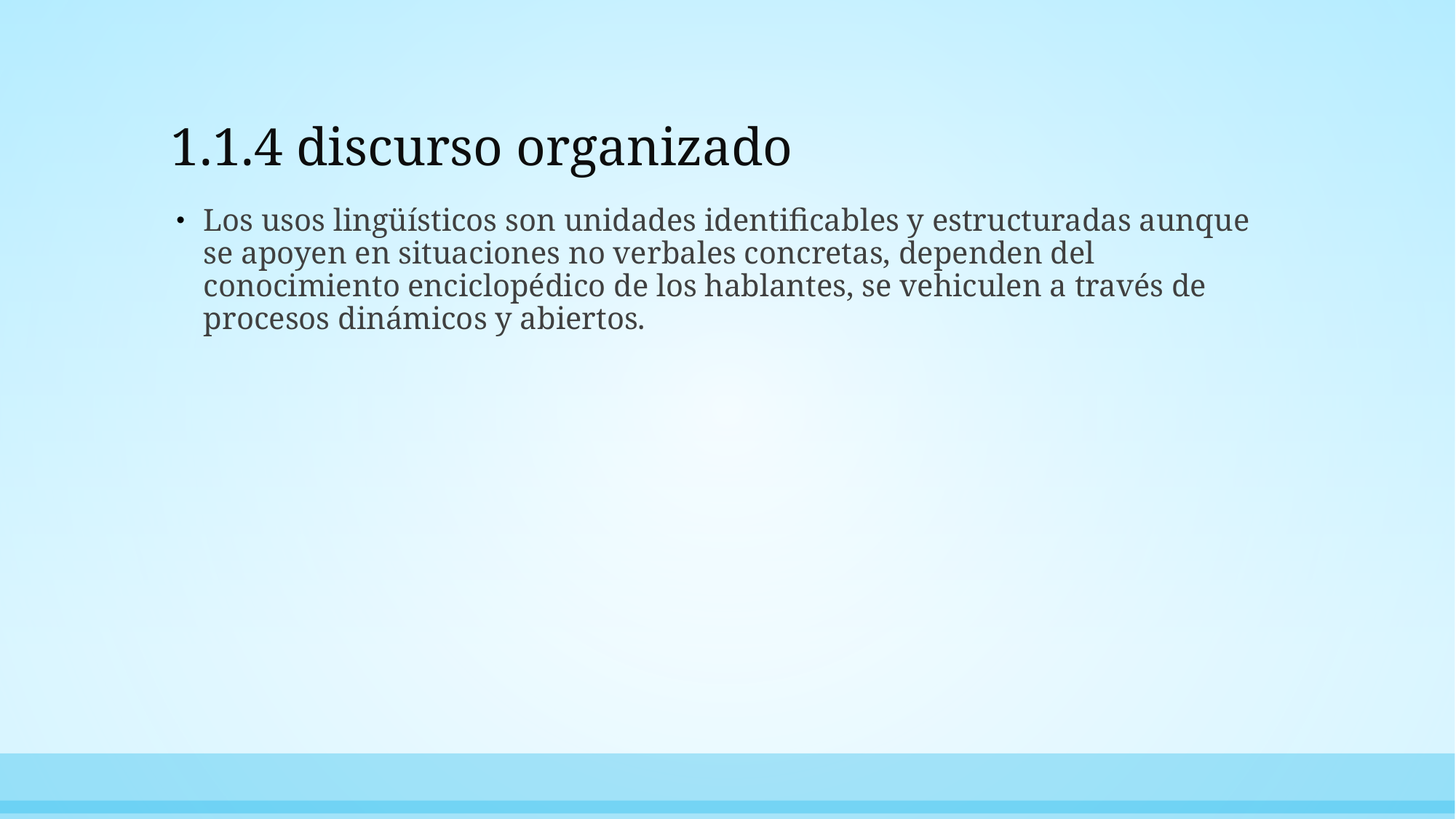

# 1.1.4 discurso organizado
Los usos lingüísticos son unidades identificables y estructuradas aunque se apoyen en situaciones no verbales concretas, dependen del conocimiento enciclopédico de los hablantes, se vehiculen a través de procesos dinámicos y abiertos.